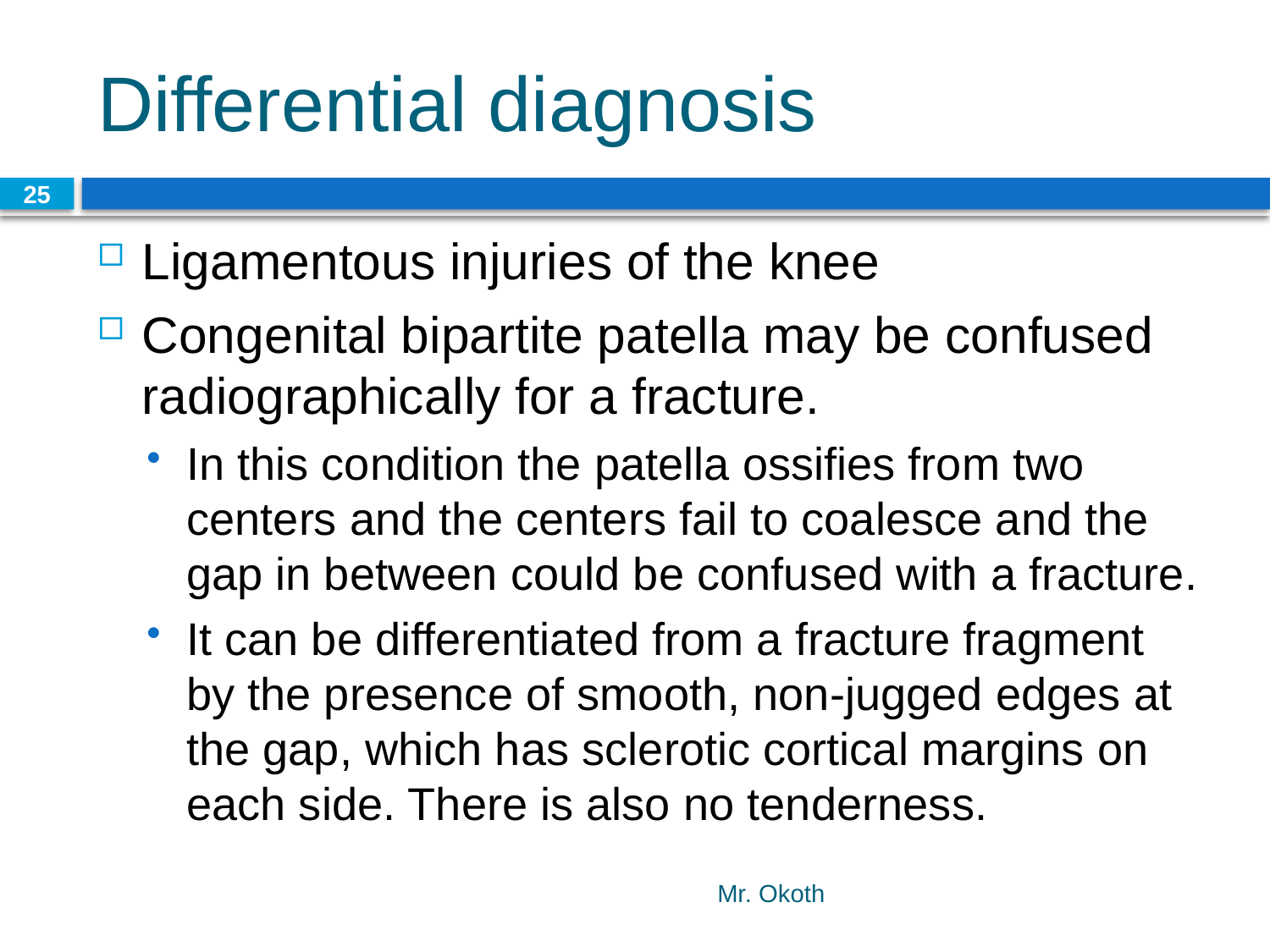

# Differential diagnosis
25
Ligamentous injuries of the knee
Congenital bipartite patella may be confused radiographically for a fracture.
In this condition the patella ossifies from two centers and the centers fail to coalesce and the gap in between could be confused with a fracture.
It can be differentiated from a fracture fragment by the presence of smooth, non-jugged edges at the gap, which has sclerotic cortical margins on each side. There is also no tenderness.
Mr. Okoth